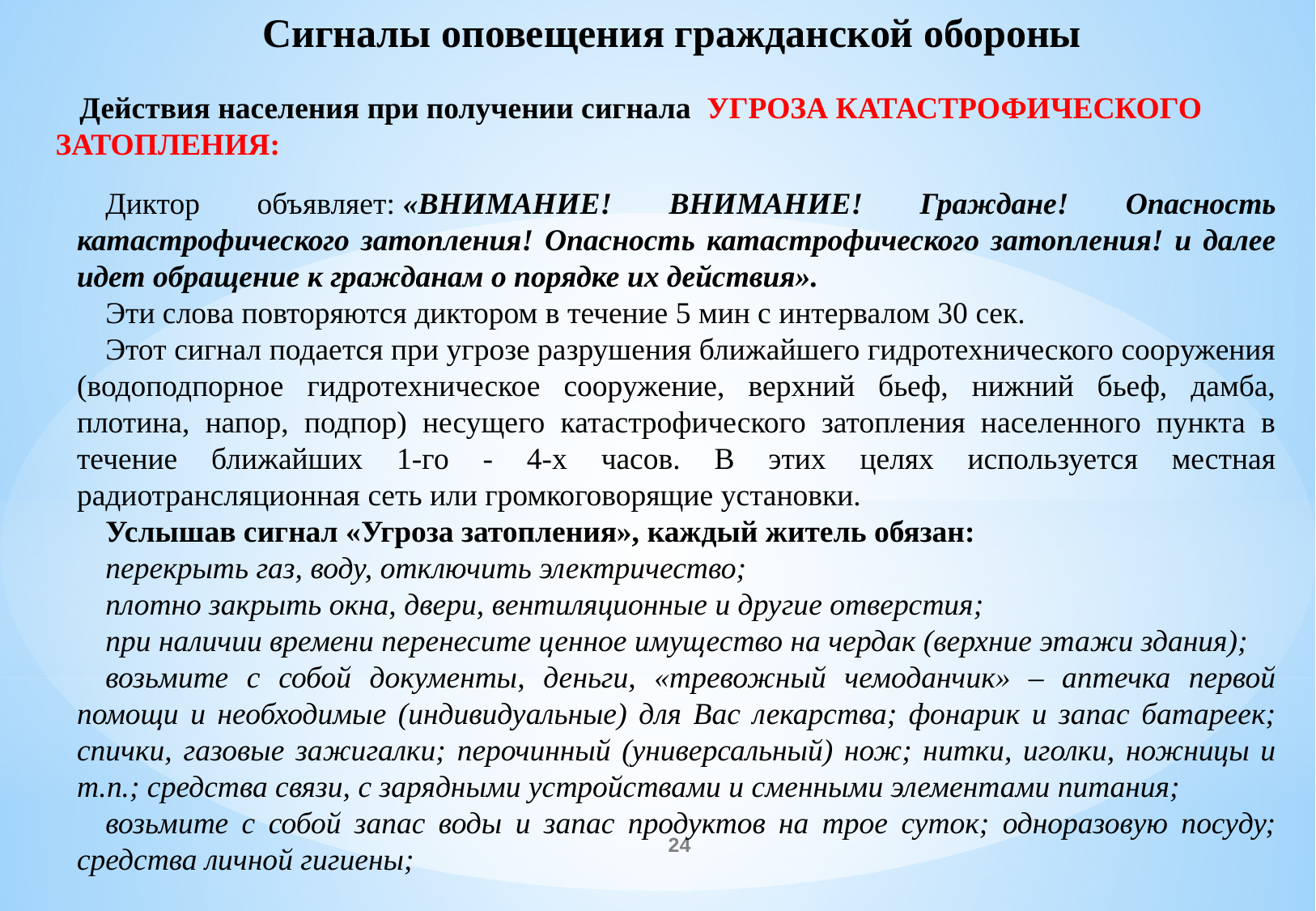

Сигналы оповещения гражданской обороны
Действия населения при получении сигнала  УГРОЗА КАТАСТРОФИЧЕСКОГО ЗАТОПЛЕНИЯ:
Диктор объявляет: «ВНИМАНИЕ! ВНИМАНИЕ! Граждане! Опасность катастрофического затопления! Опасность катастрофического затопления! и далее идет обращение к гражданам о порядке их действия».
Эти слова повторяются диктором в течение 5 мин с интервалом 30 сек.
Этот сигнал подается при угрозе разрушения ближайшего гидротехнического сооружения (водоподпорное гидротехническое сооружение, верхний бьеф, нижний бьеф, дамба, плотина, напор, подпор) несущего катастрофического затопления населенного пункта в течение ближайших 1-го - 4-х часов. В этих целях используется местная радиотрансляционная сеть или громкоговорящие установки.
Услышав сигнал «Угроза затопления», каждый житель обязан:
перекрыть газ, воду, отключить электричество;
плотно закрыть окна, двери, вентиляционные и другие отверстия;
при наличии времени перенесите ценное имущество на чердак (верхние этажи здания);
возьмите с собой документы, деньги, «тревожный чемоданчик» – аптечка первой помощи и необходимые (индивидуальные) для Вас лекарства; фонарик и запас батареек; спички, газовые зажигалки; перочинный (универсальный) нож; нитки, иголки, ножницы и т.п.; средства связи, с зарядными устройствами и сменными элементами питания;
возьмите с собой запас воды и запас продуктов на трое суток; одноразовую посуду; средства личной гигиены;
24